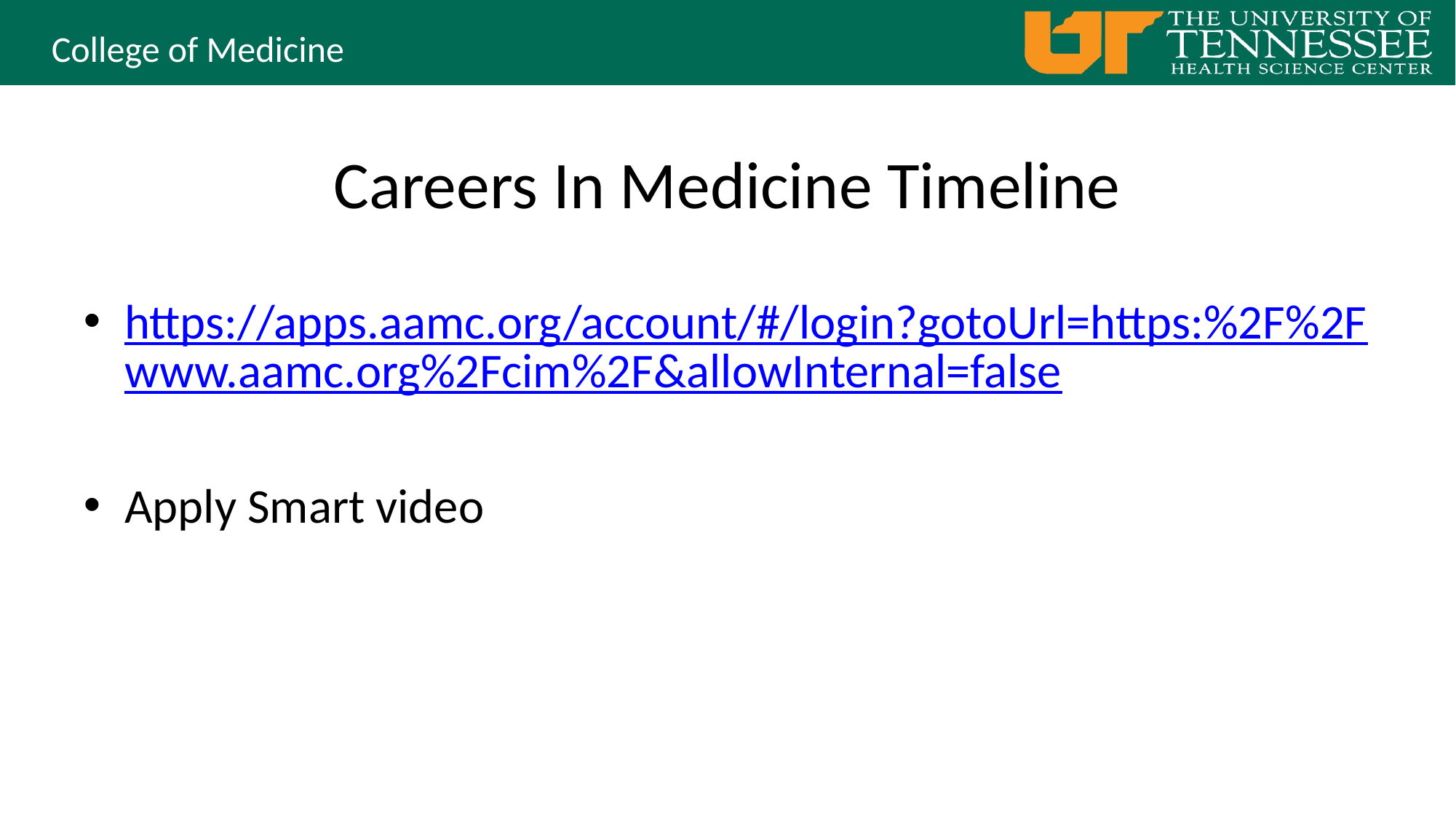

# Careers In Medicine Timeline
https://apps.aamc.org/account/#/login?gotoUrl=https:%2F%2Fwww.aamc.org%2Fcim%2F&allowInternal=false

Apply Smart video